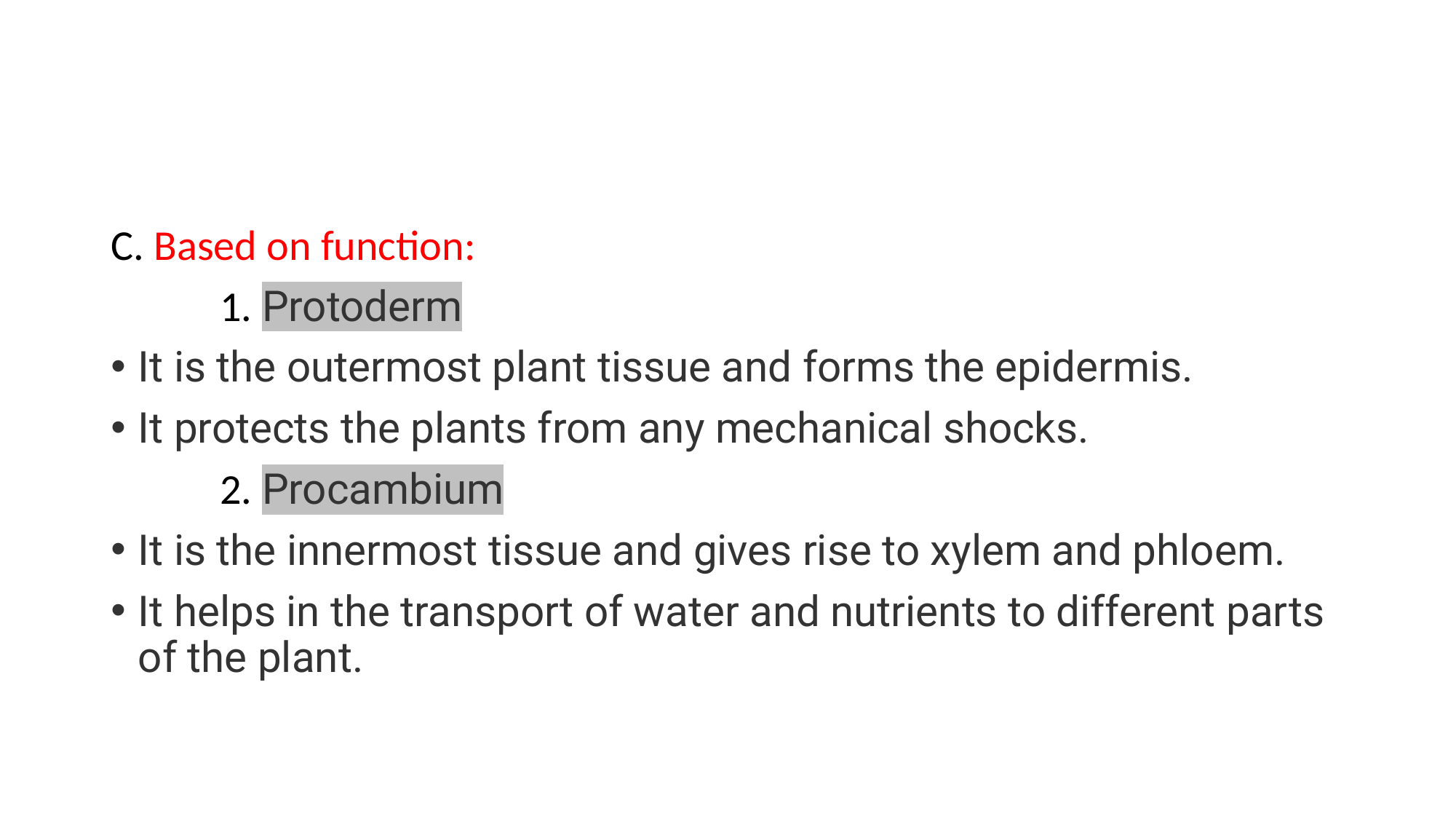

C. Based on function:
	1. Protoderm
It is the outermost plant tissue and forms the epidermis.
It protects the plants from any mechanical shocks.
	2. Procambium
It is the innermost tissue and gives rise to xylem and phloem.
It helps in the transport of water and nutrients to different parts of the plant.